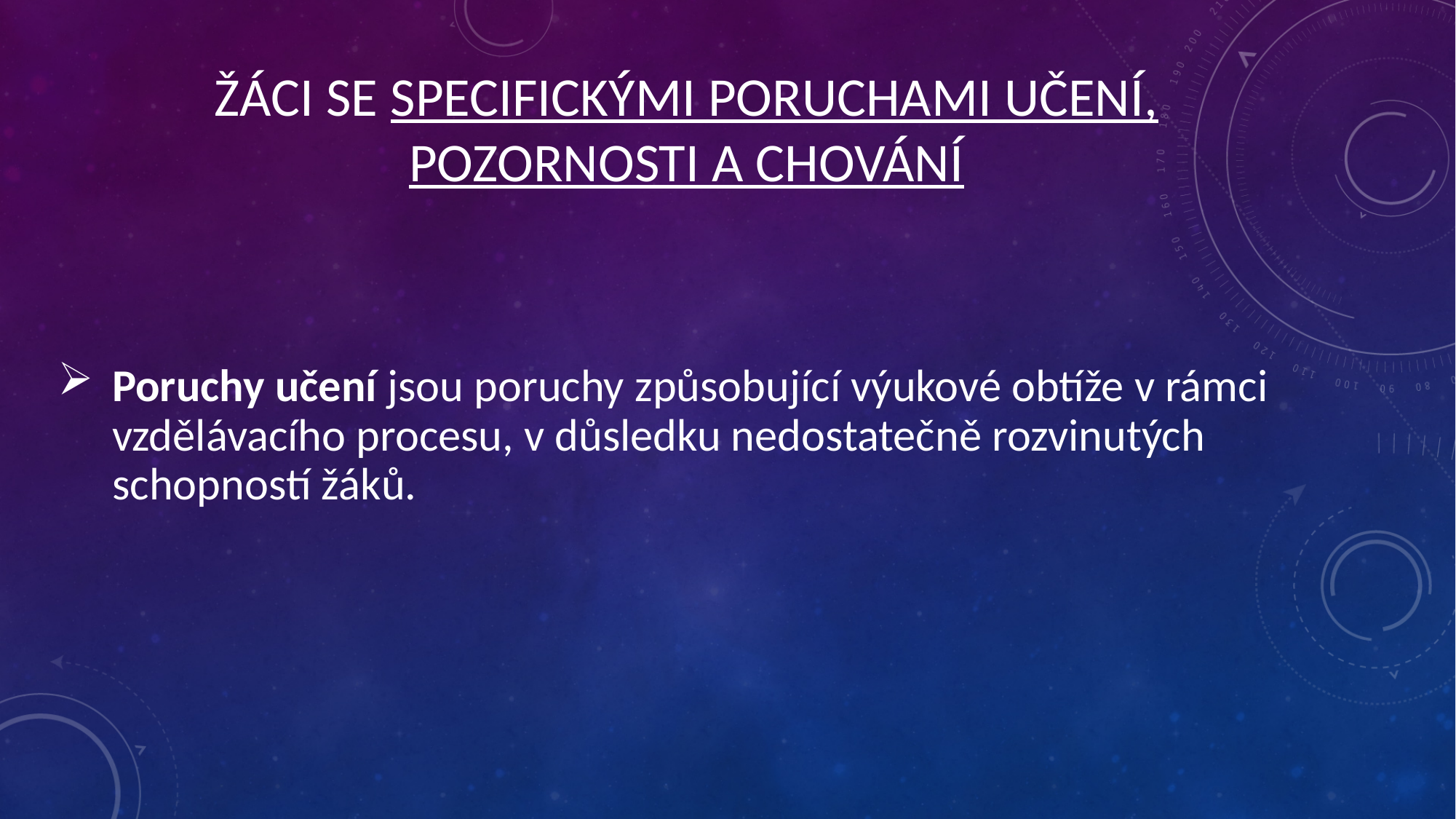

# Žáci se specifickými poruchami učení, pozornosti a chování

Poruchy učení jsou poruchy způsobující výukové obtíže v rámci vzdělávacího procesu, v důsledku nedostatečně rozvinutých schopností žáků.